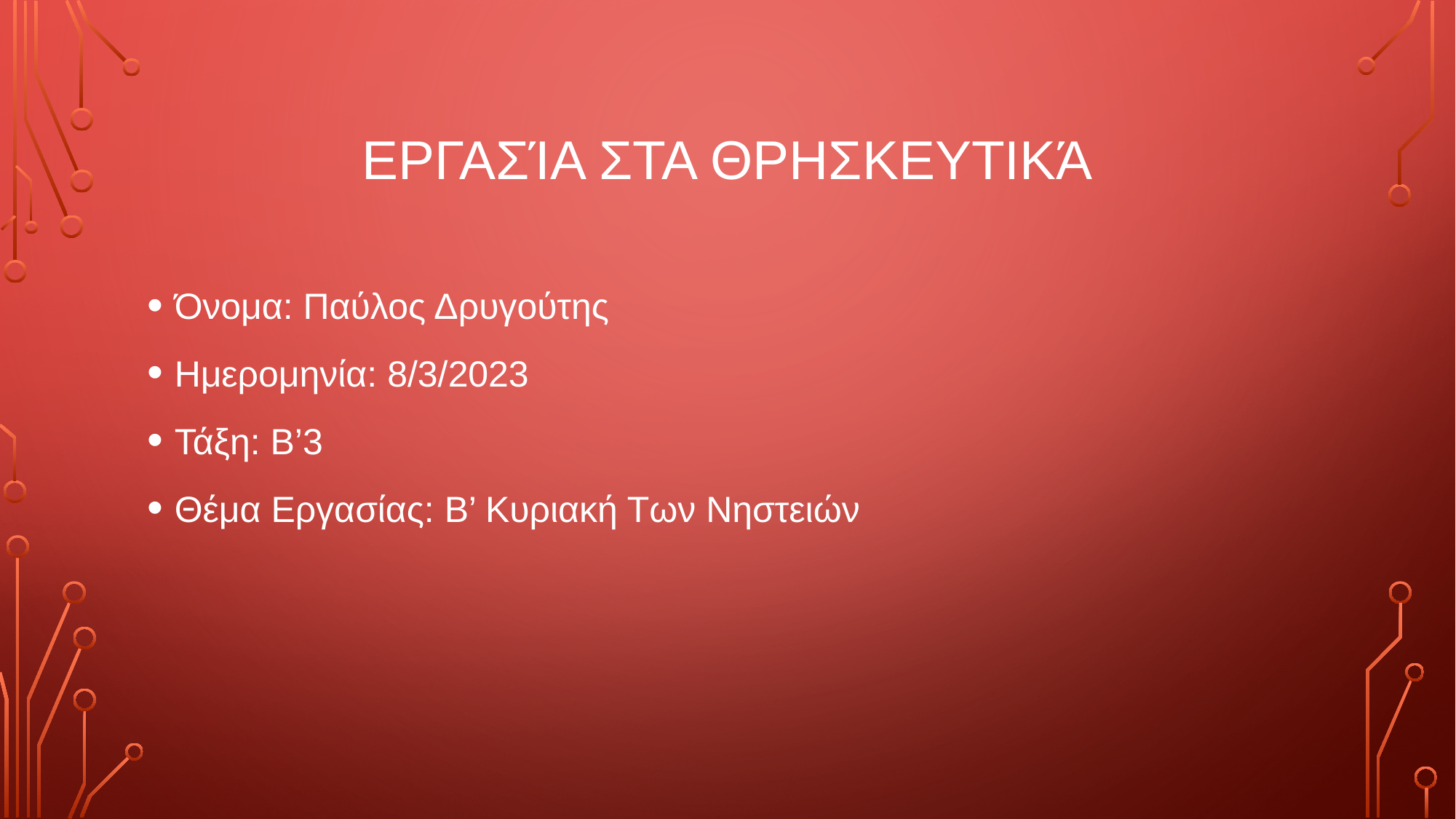

# Εργασία στα θρησκευτικά
Όνομα: Παύλος Δρυγούτης
Ημερομηνία: 8/3/2023
Τάξη: Β’3
Θέμα Εργασίας: Β’ Κυριακή Των Νηστειών